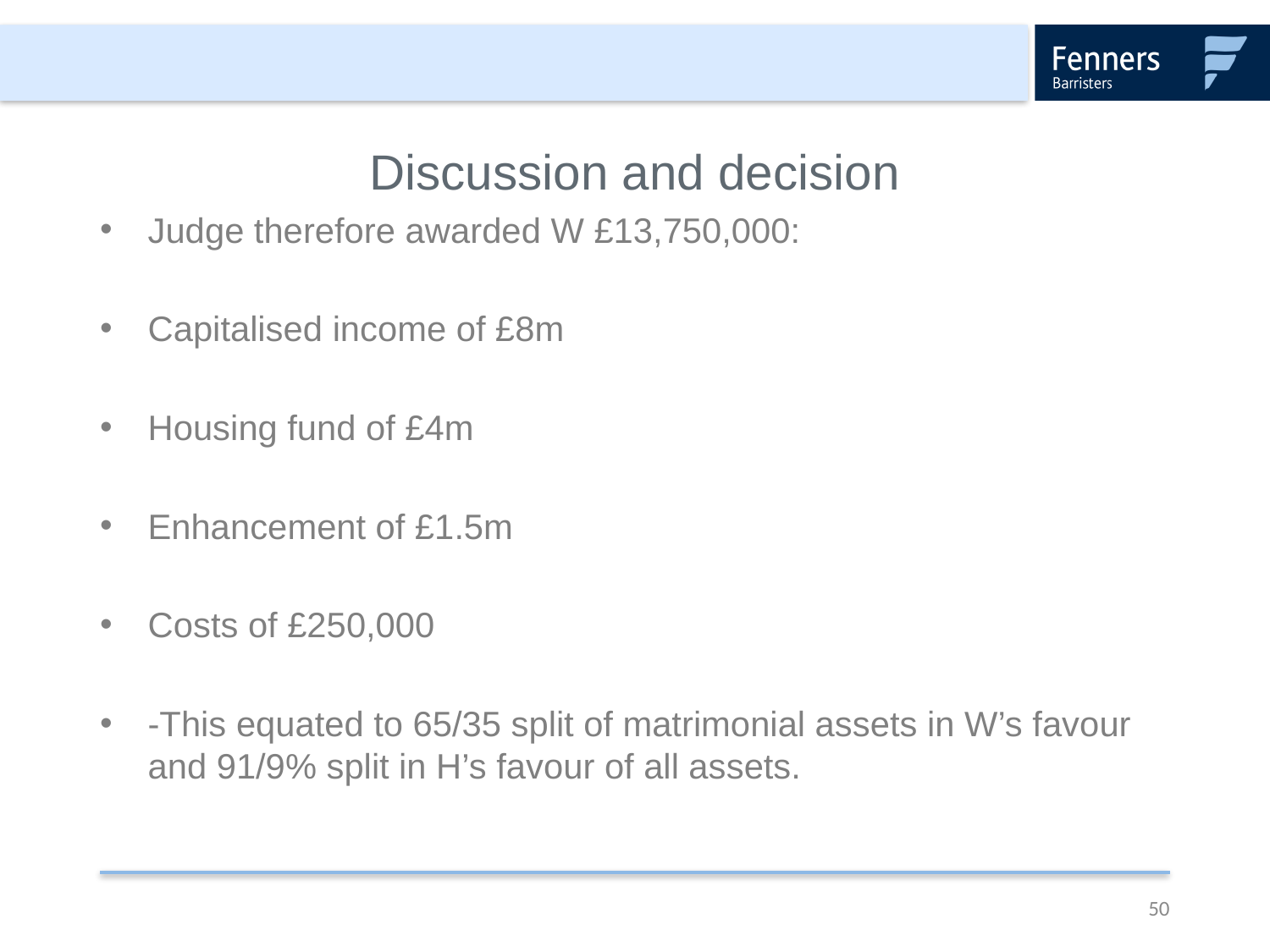

# Discussion and decision
Judge therefore awarded W £13,750,000:

Capitalised income of £8m

Housing fund of £4m

Enhancement of £1.5m

Costs of £250,000

-This equated to 65/35 split of matrimonial assets in W’s favour and 91/9% split in H’s favour of all assets.

50